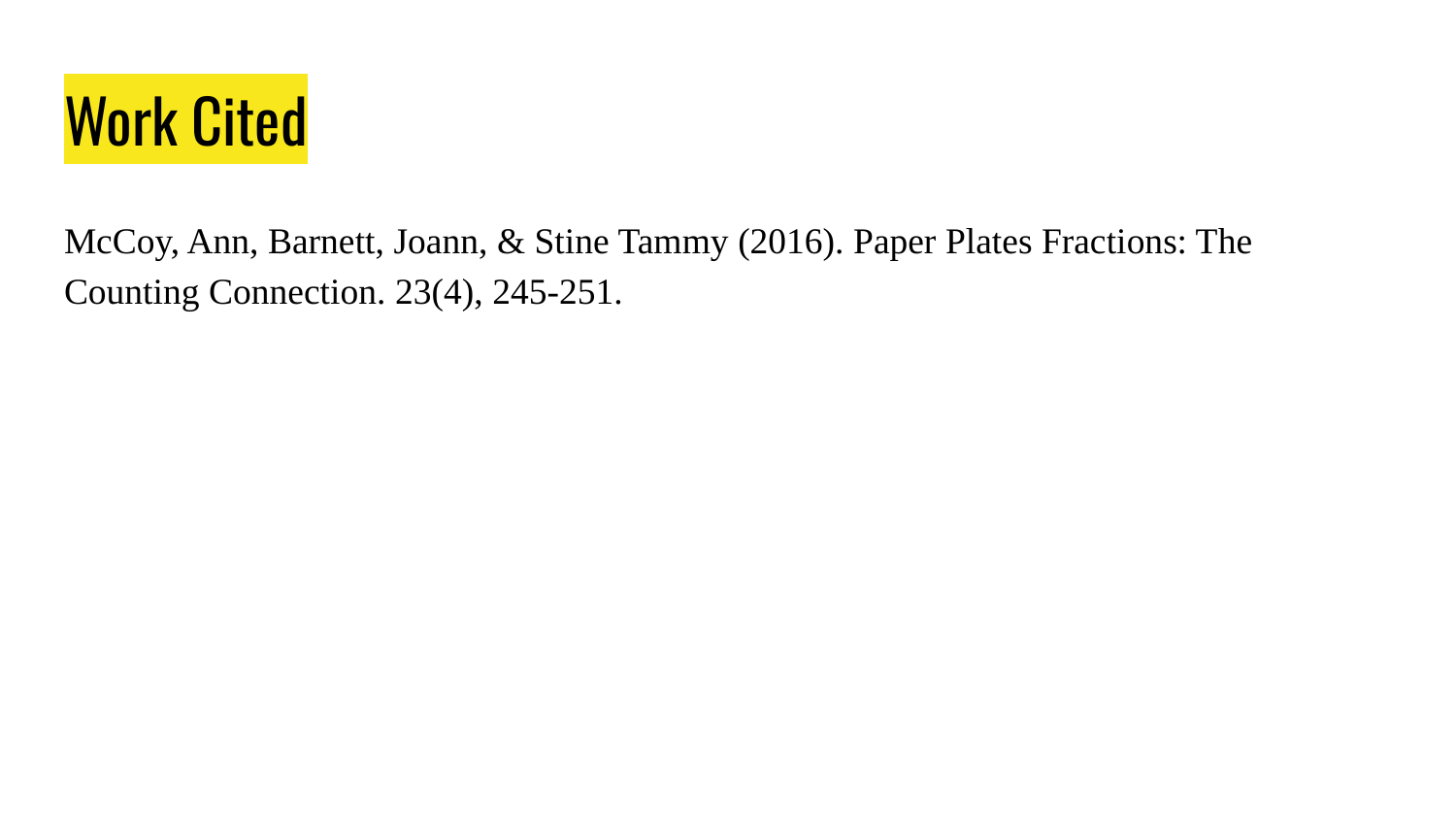

# Work Cited
McCoy, Ann, Barnett, Joann, & Stine Tammy (2016). Paper Plates Fractions: The Counting Connection. 23(4), 245-251.